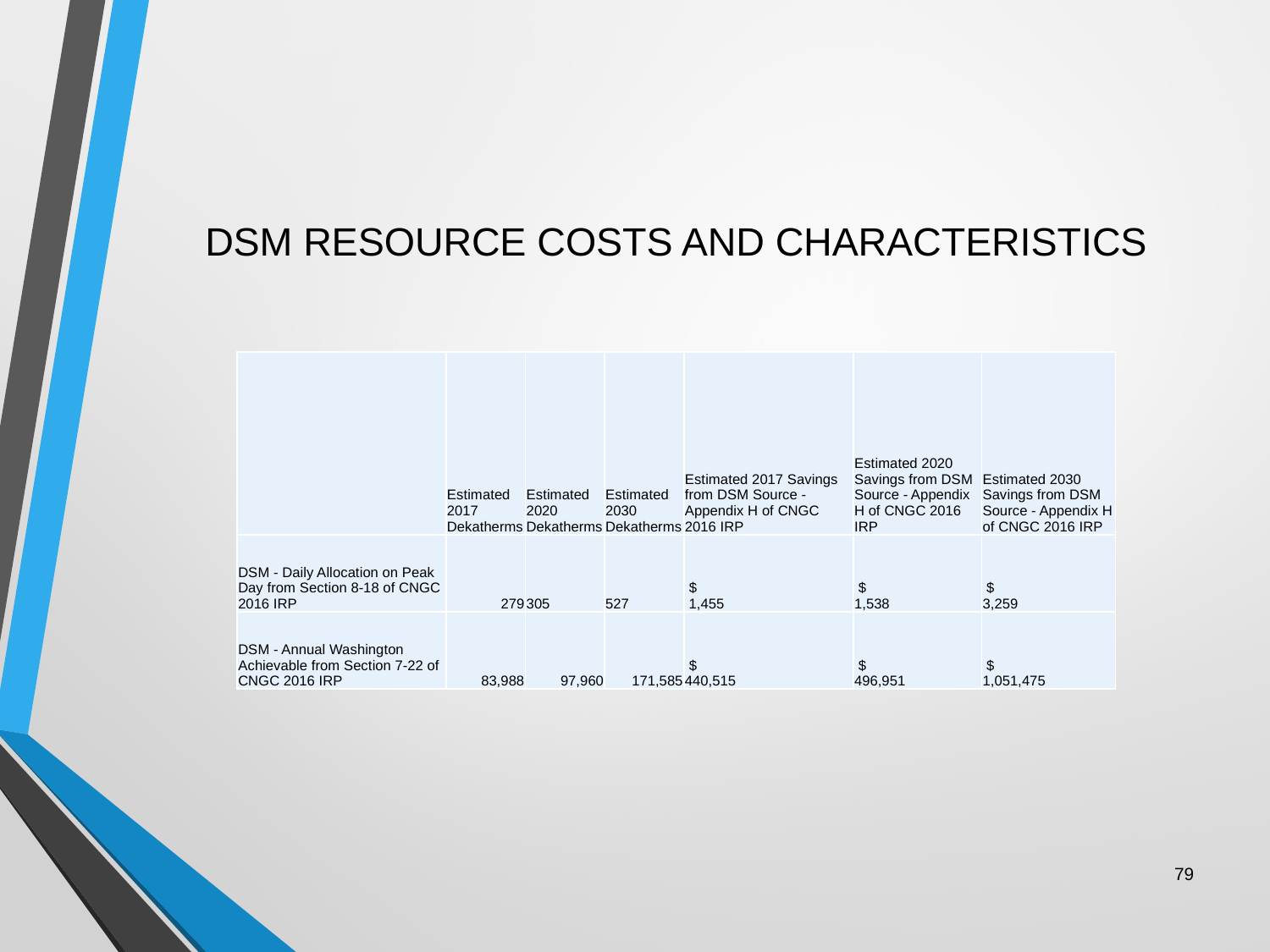

# DSM RESOURCE COSTS AND CHARACTERISTICS
|  | Estimated 2017 Dekatherms | Estimated 2020 Dekatherms | Estimated 2030 Dekatherms | Estimated 2017 Savings from DSM Source - Appendix H of CNGC 2016 IRP | Estimated 2020 Savings from DSM Source - Appendix H of CNGC 2016 IRP | Estimated 2030 Savings from DSM Source - Appendix H of CNGC 2016 IRP |
| --- | --- | --- | --- | --- | --- | --- |
| DSM - Daily Allocation on Peak Day from Section 8-18 of CNGC 2016 IRP | 279 | 305 | 527 | $ 1,455 | $ 1,538 | $ 3,259 |
| DSM - Annual Washington Achievable from Section 7-22 of CNGC 2016 IRP | 83,988 | 97,960 | 171,585 | $ 440,515 | $ 496,951 | $ 1,051,475 |
79